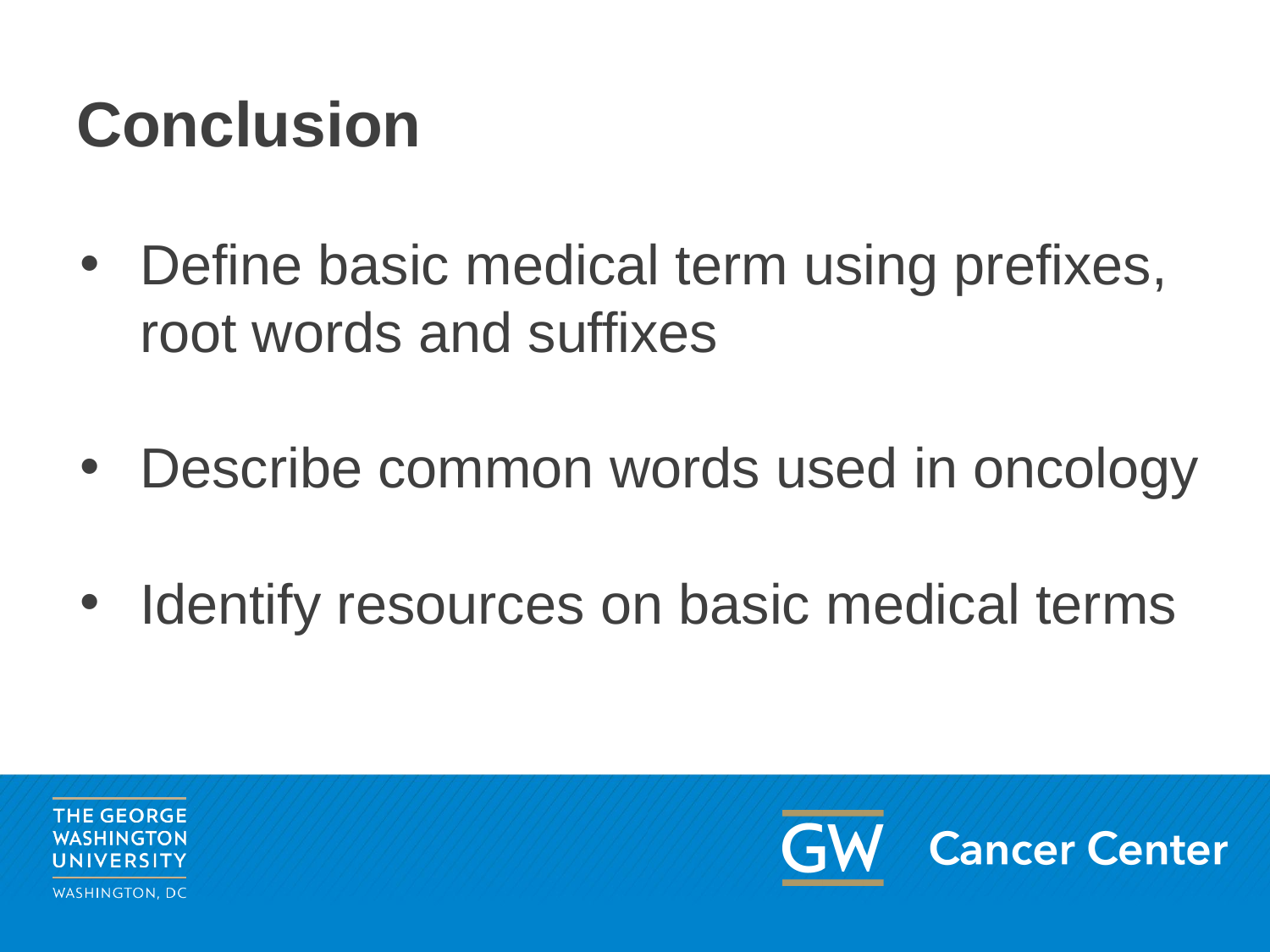

# Conclusion
Define basic medical term using prefixes, root words and suffixes
Describe common words used in oncology
Identify resources on basic medical terms